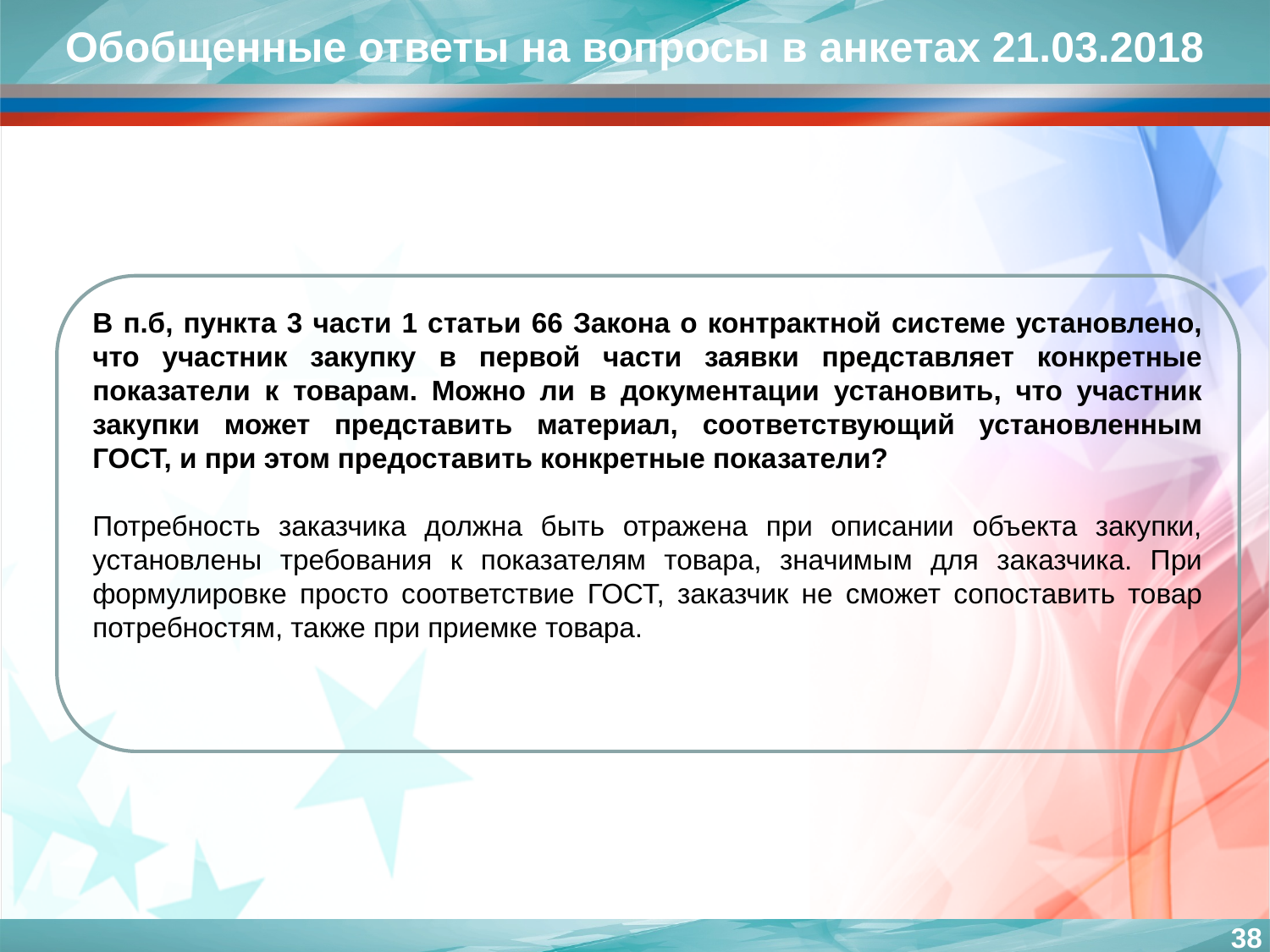

Обобщенные ответы на вопросы в анкетах 21.03.2018

В п.б, пункта 3 части 1 статьи 66 Закона о контрактной системе установлено, что участник закупку в первой части заявки представляет конкретные показатели к товарам. Можно ли в документации установить, что участник закупки может представить материал, соответствующий установленным ГОСТ, и при этом предоставить конкретные показатели?

Потребность заказчика должна быть отражена при описании объекта закупки, установлены требования к показателям товара, значимым для заказчика. При формулировке просто соответствие ГОСТ, заказчик не сможет сопоставить товар потребностям, также при приемке товара.
38